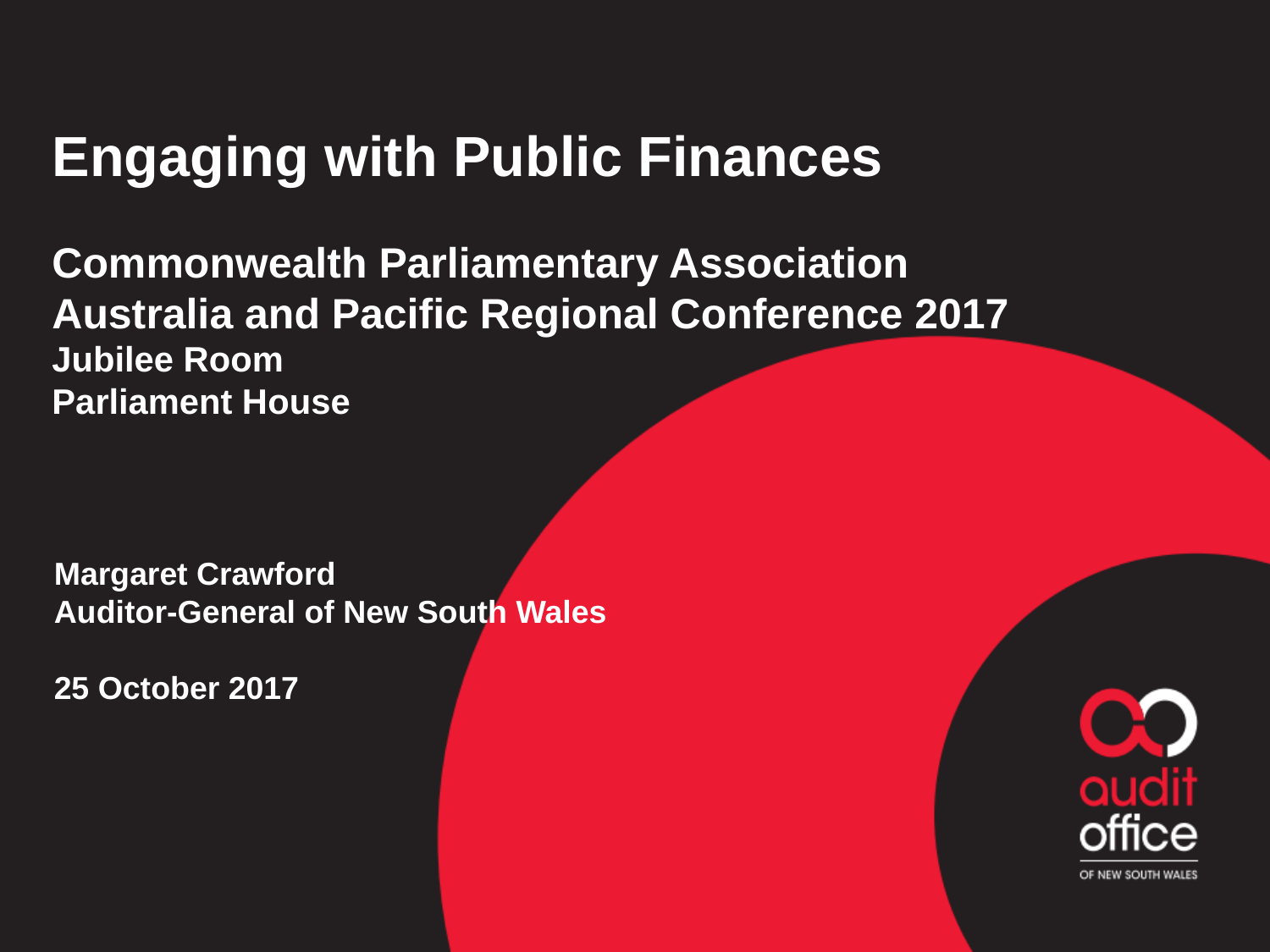

# Engaging with Public Finances
Commonwealth Parliamentary Association Australia and Pacific Regional Conference 2017
Jubilee Room
Parliament House
Margaret Crawford
Auditor-General of New South Wales

25 October 2017